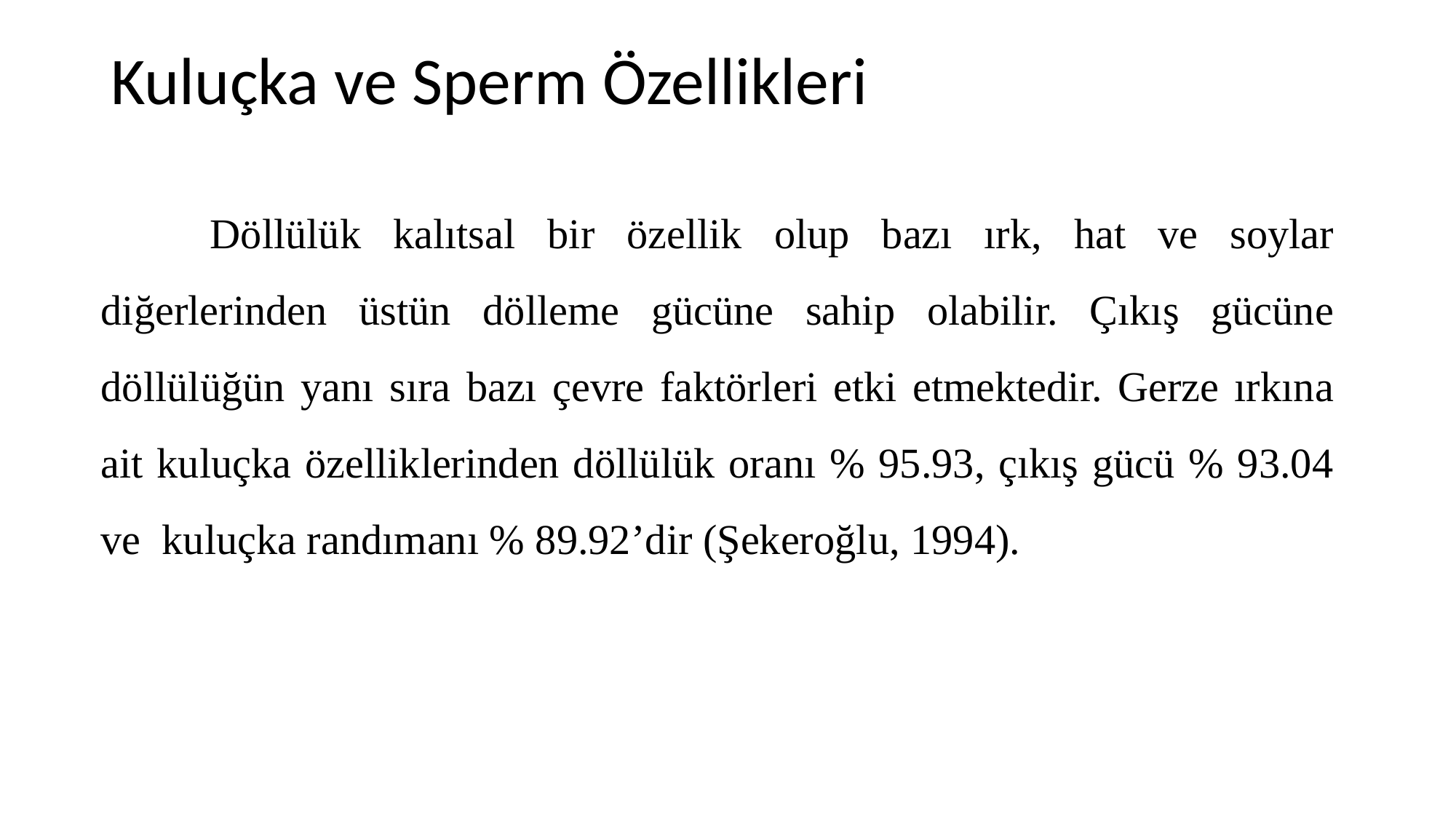

# Kuluçka ve Sperm Özellikleri
	Döllülük kalıtsal bir özellik olup bazı ırk, hat ve soylar diğerlerinden üstün dölleme gücüne sahip olabilir. Çıkış gücüne döllülüğün yanı sıra bazı çevre faktörleri etki etmektedir. Gerze ırkına ait kuluçka özelliklerinden döllülük oranı % 95.93, çıkış gücü % 93.04 ve  kuluçka randımanı % 89.92’dir (Şekeroğlu, 1994).